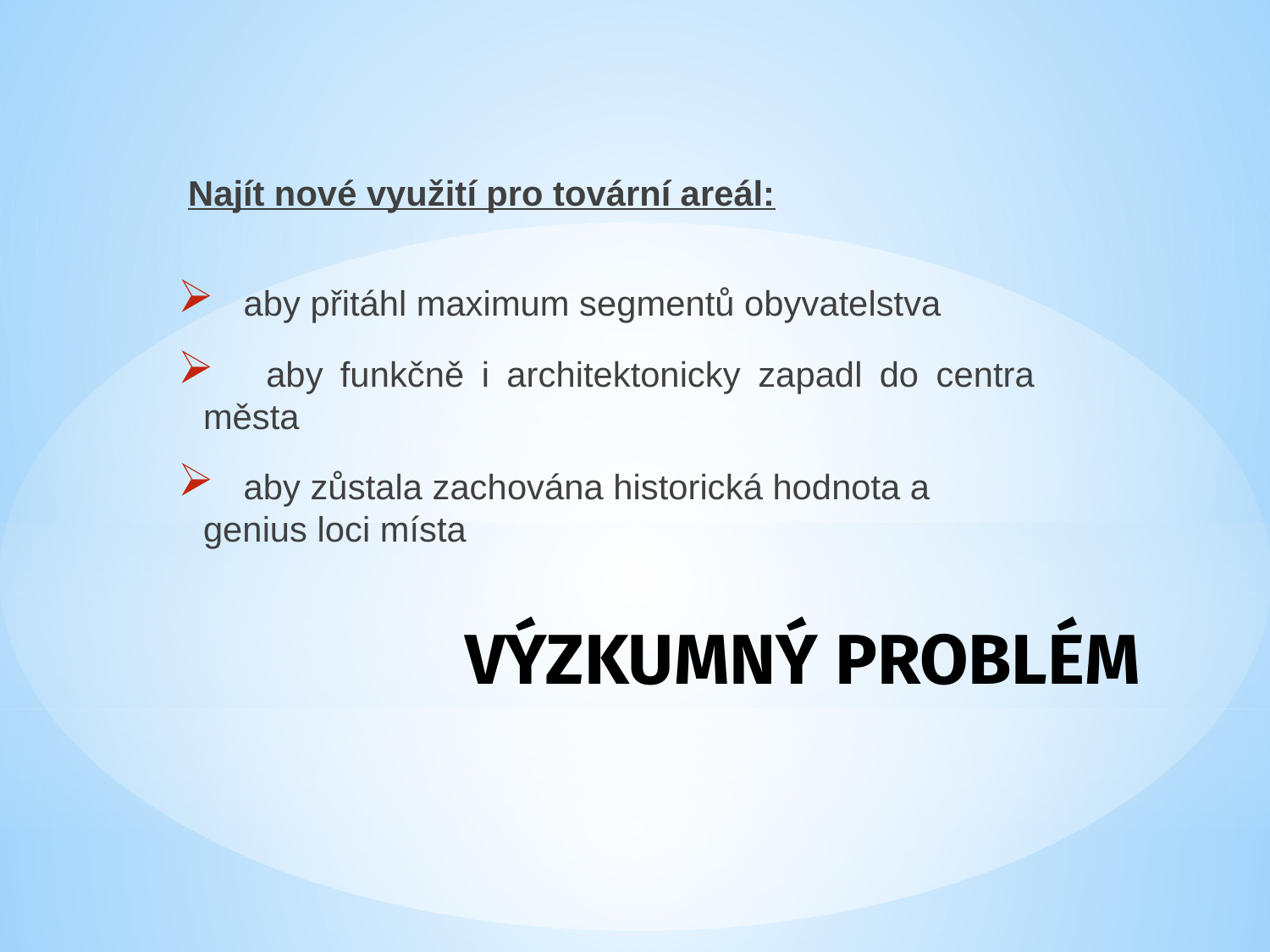

Najít nové využití pro tovární areál:

   aby přitáhl maximum segmentů obyvatelstva
   aby funkčně i architektonicky zapadl do centra města
   aby zůstala zachována historická hodnota a genius loci místa

# VÝZKUMNÝ PROBLÉM